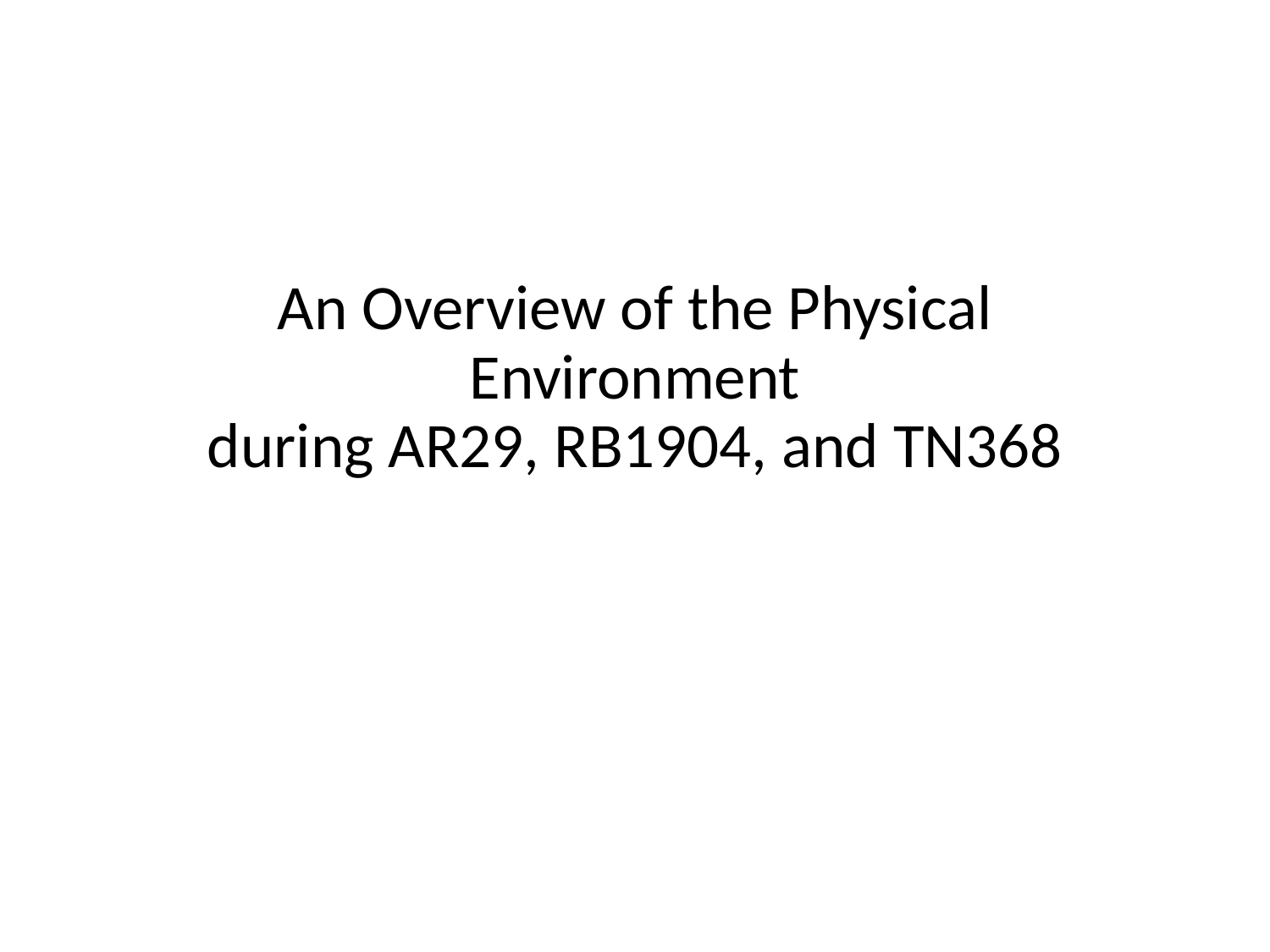

# An Overview of the Physical Environment during AR29, RB1904, and TN368